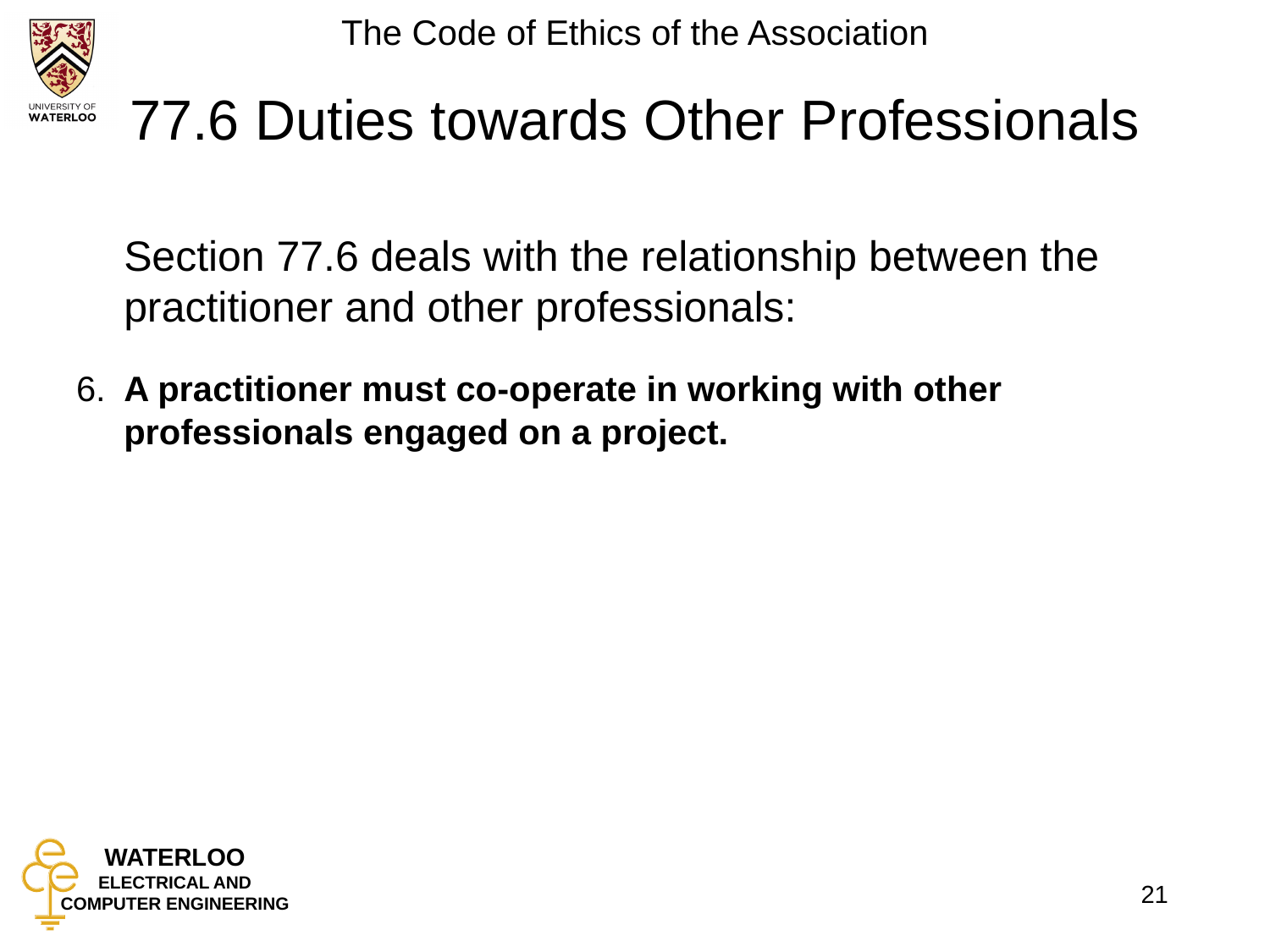

# 77.6 Duties towards Other Professionals
	Section 77.6 deals with the relationship between the practitioner and other professionals:

6.	A practitioner must co-operate in working with other professionals engaged on a project.